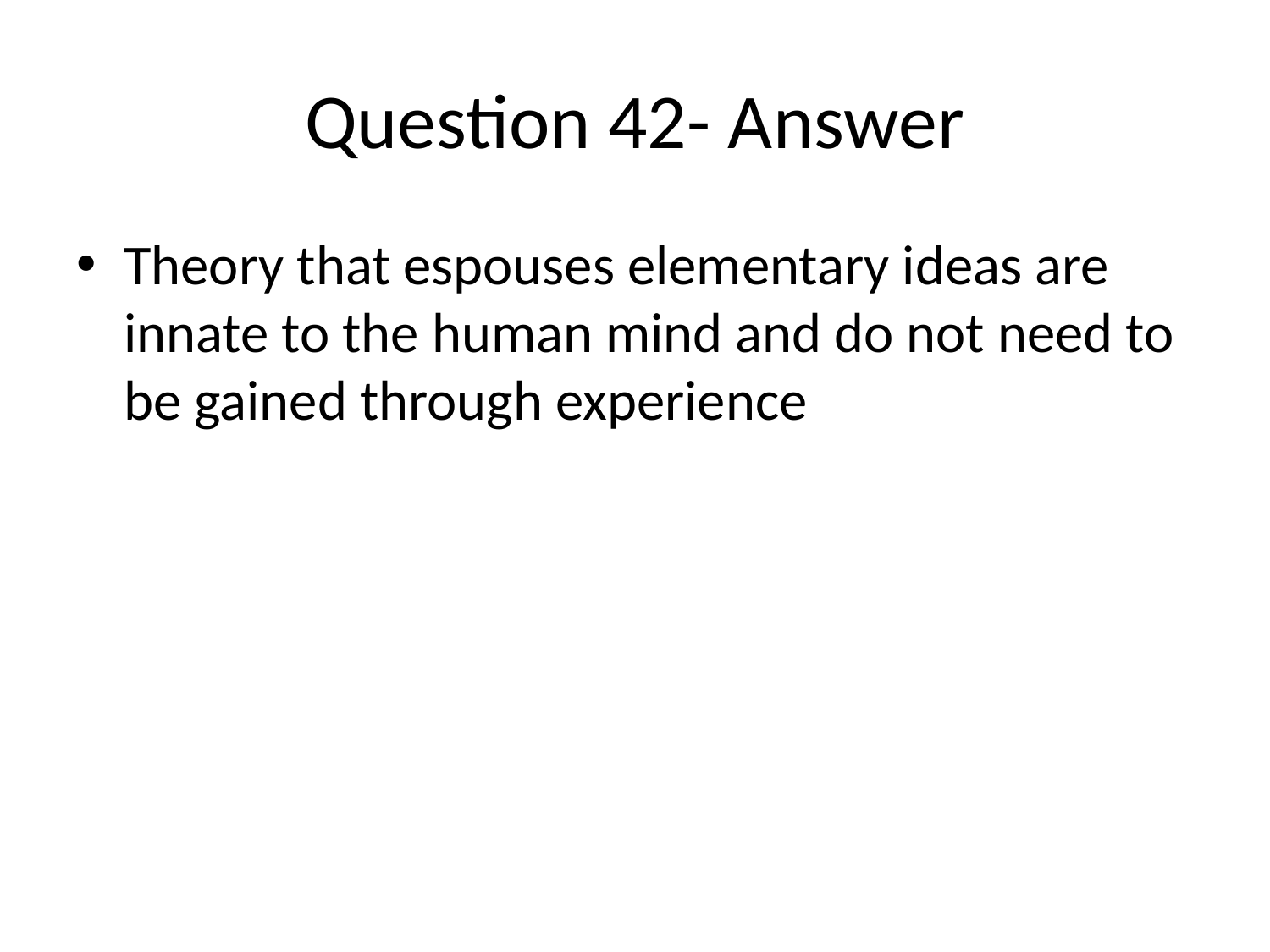

# Question 42- Answer
Theory that espouses elementary ideas are innate to the human mind and do not need to be gained through experience